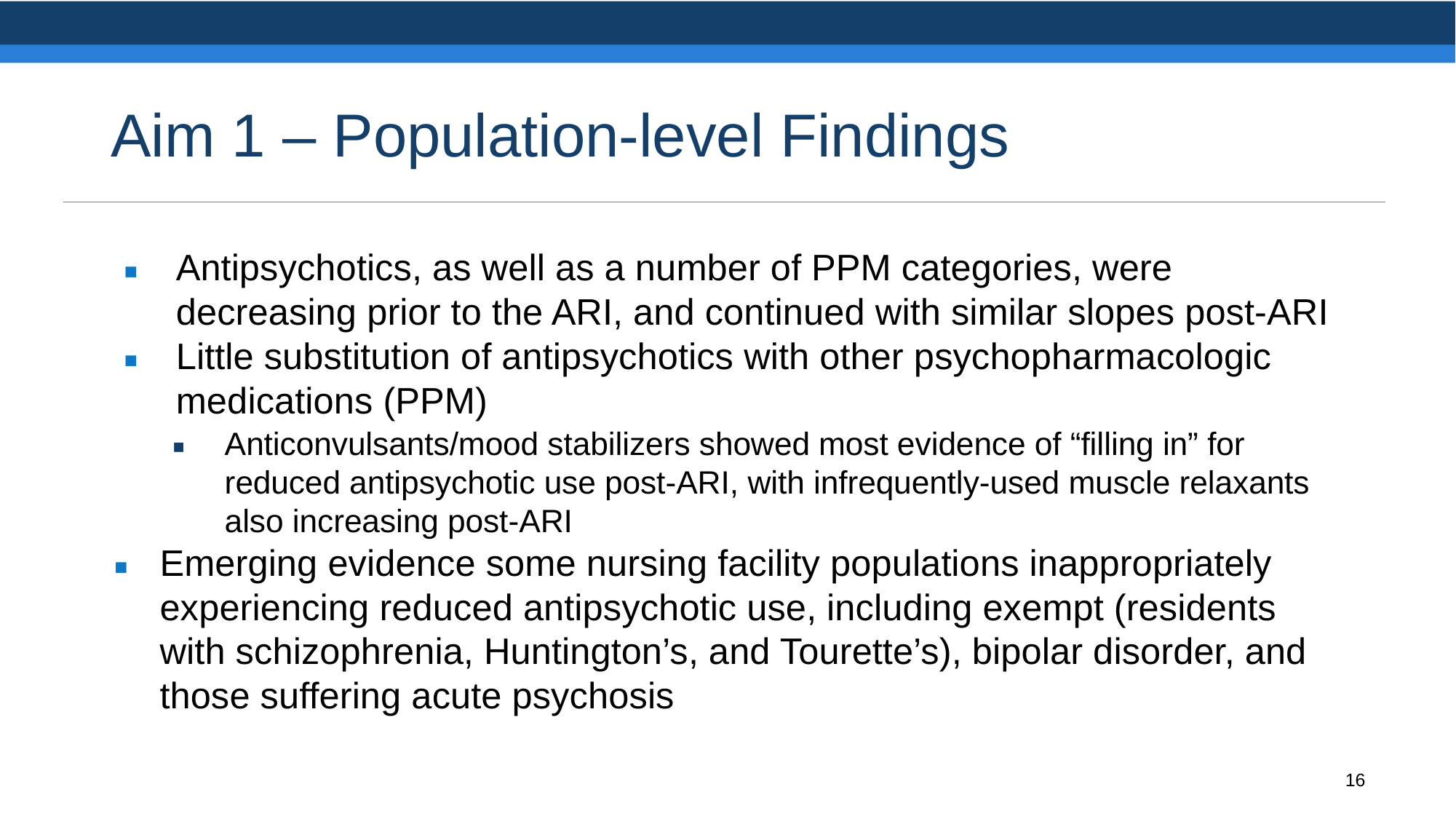

# Aim 1 – Population-level Findings
Antipsychotics, as well as a number of PPM categories, were decreasing prior to the ARI, and continued with similar slopes post-ARI
Little substitution of antipsychotics with other psychopharmacologic medications (PPM)
Anticonvulsants/mood stabilizers showed most evidence of “filling in” for reduced antipsychotic use post-ARI, with infrequently-used muscle relaxants also increasing post-ARI
Emerging evidence some nursing facility populations inappropriately experiencing reduced antipsychotic use, including exempt (residents with schizophrenia, Huntington’s, and Tourette’s), bipolar disorder, and those suffering acute psychosis
16